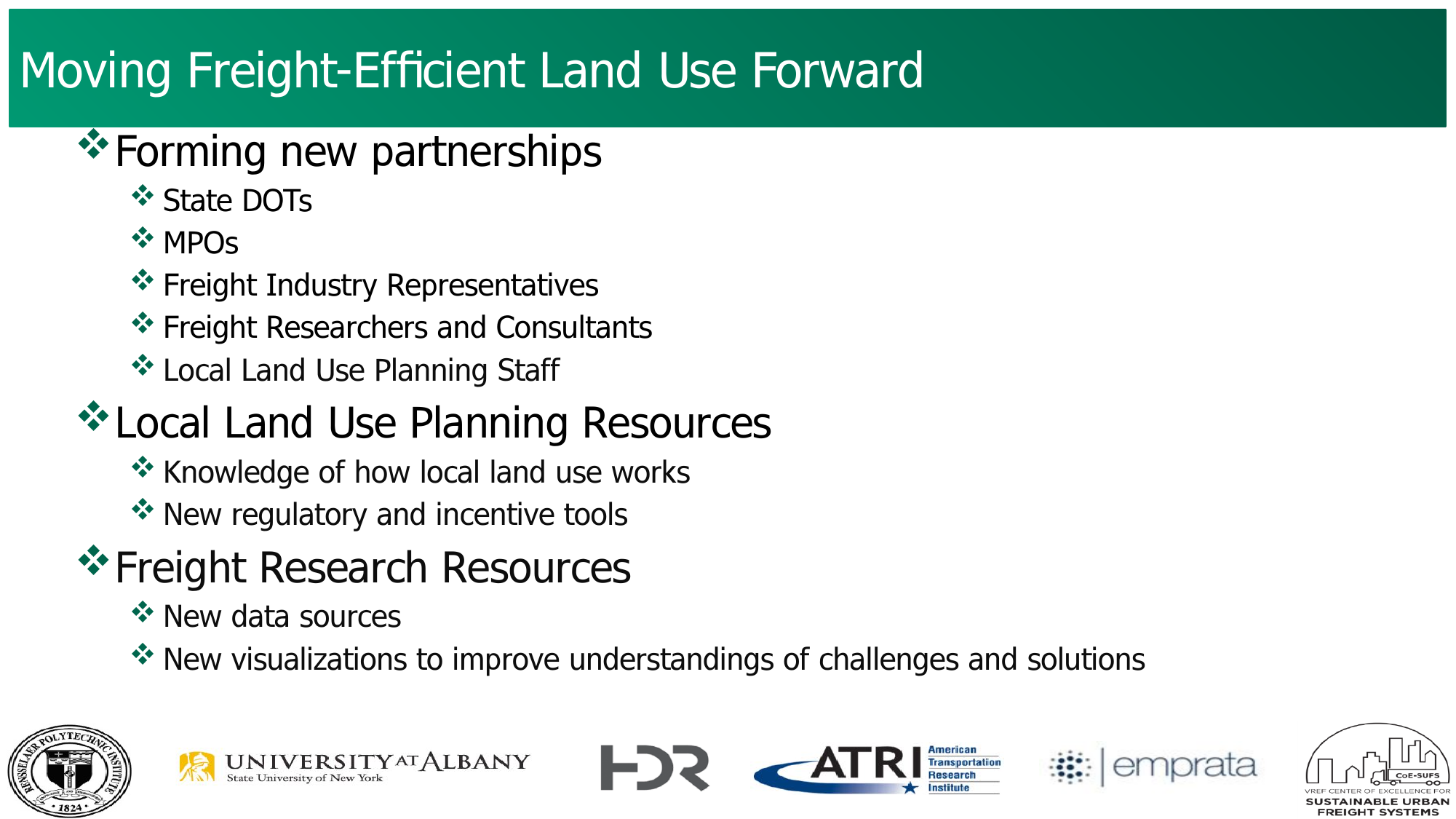

# Moving Freight-Efficient Land Use Forward
Forming new partnerships
State DOTs
MPOs
Freight Industry Representatives
Freight Researchers and Consultants
Local Land Use Planning Staff
Local Land Use Planning Resources
Knowledge of how local land use works
New regulatory and incentive tools
Freight Research Resources
New data sources
New visualizations to improve understandings of challenges and solutions